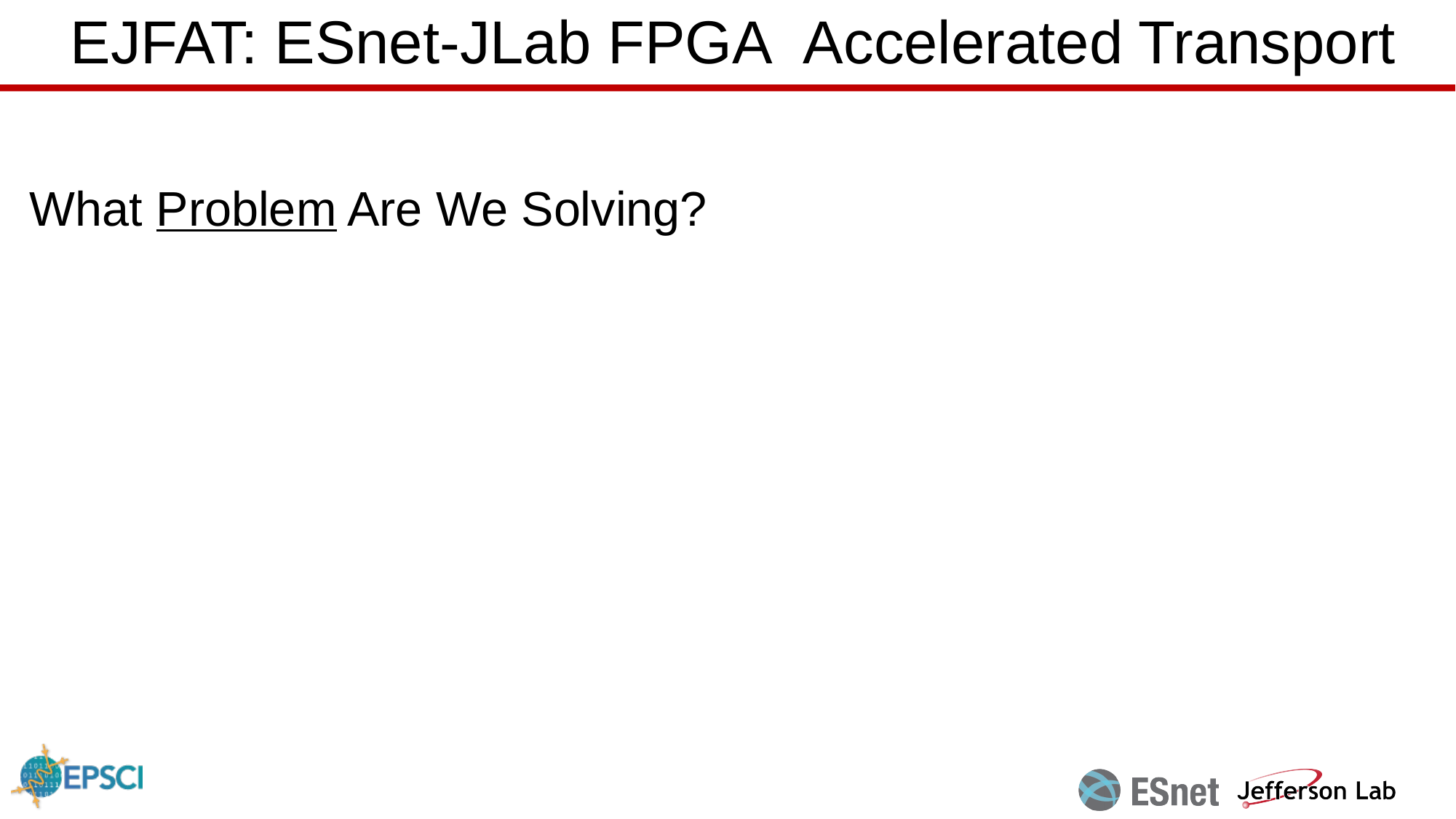

# EJFAT: ESnet-JLab FPGA  Accelerated Transport
What Problem Are We Solving?